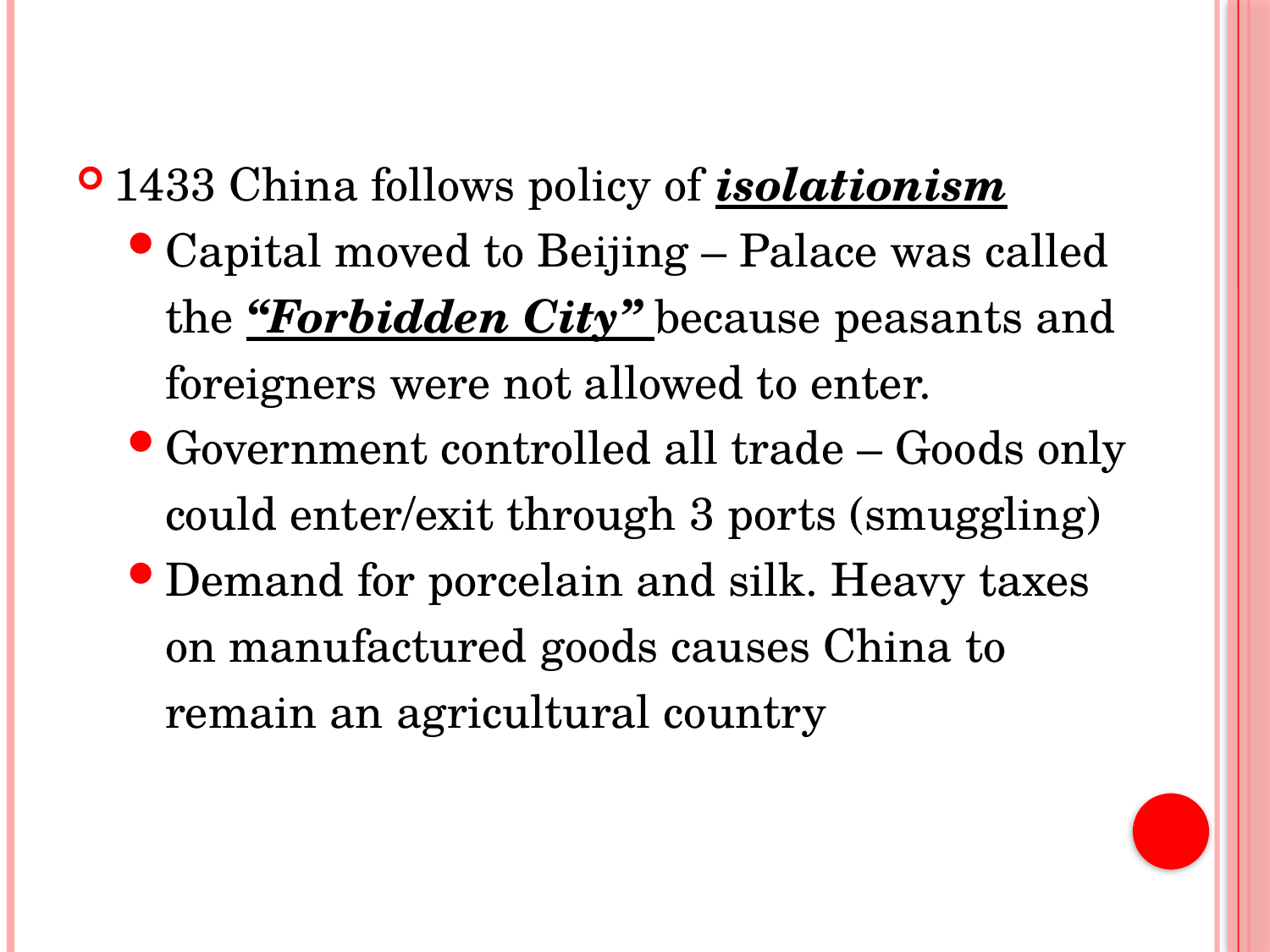

1433 China follows policy of isolationism
Capital moved to Beijing – Palace was called the “Forbidden City” because peasants and foreigners were not allowed to enter.
Government controlled all trade – Goods only could enter/exit through 3 ports (smuggling)
Demand for porcelain and silk. Heavy taxes on manufactured goods causes China to remain an agricultural country